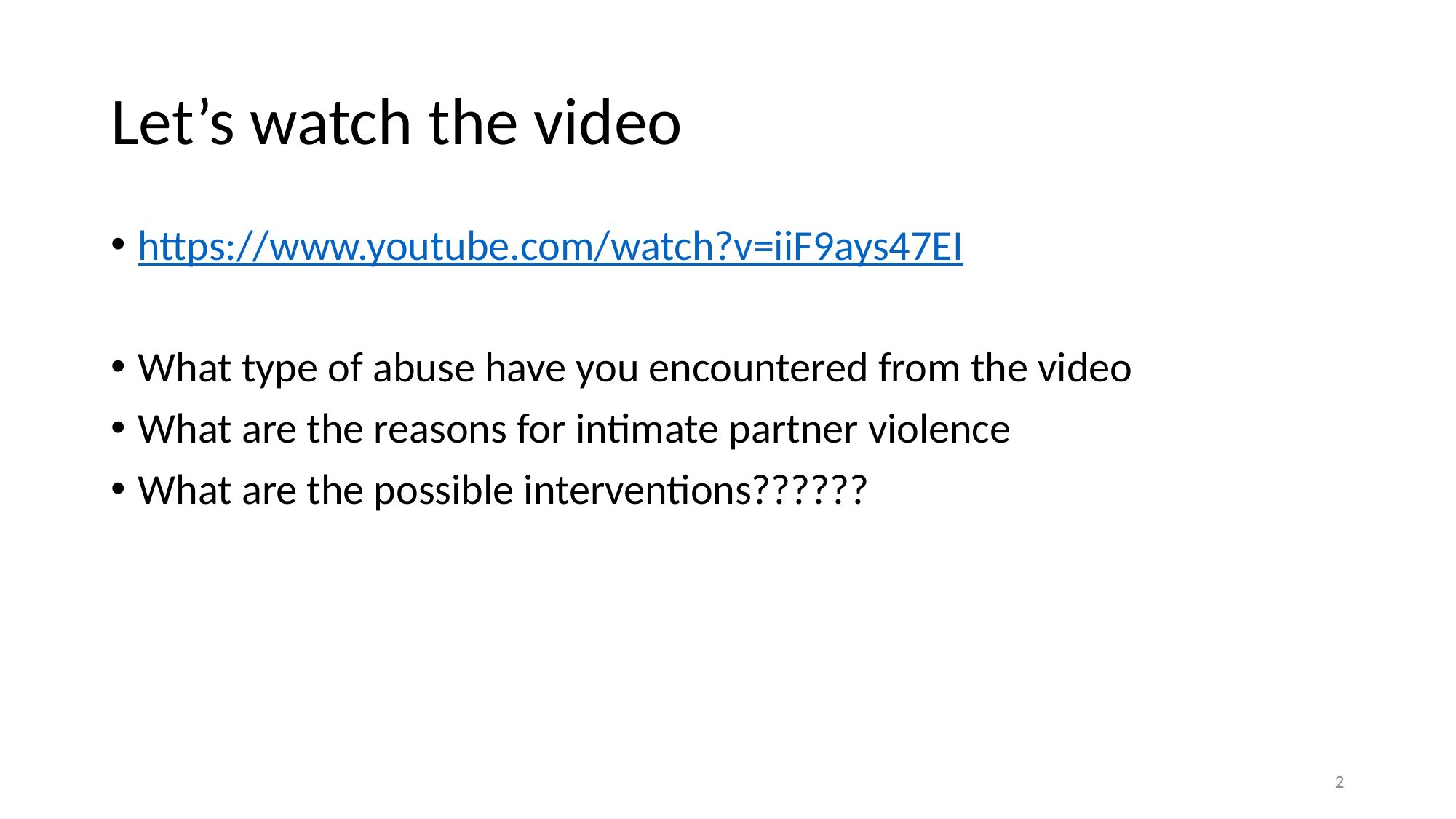

# Let’s watch the video
https://www.youtube.com/watch?v=iiF9ays47EI

What type of abuse have you encountered from the video
What are the reasons for intimate partner violence
What are the possible interventions??????

2